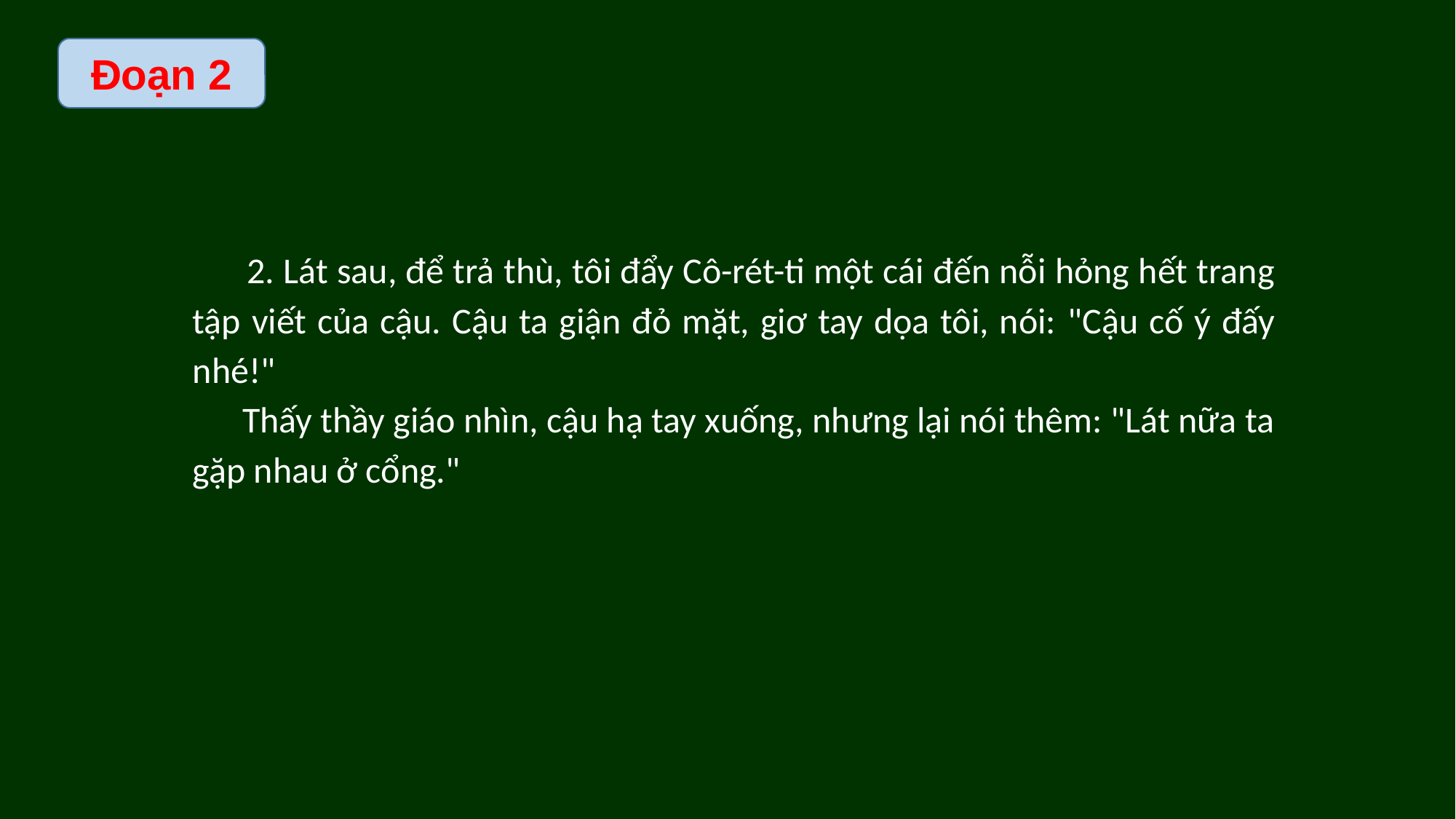

Đoạn 2
      2. Lát sau, để trả thù, tôi đẩy Cô-rét-ti một cái đến nỗi hỏng hết trang tập viết của cậu. Cậu ta giận đỏ mặt, giơ tay dọa tôi, nói: "Cậu cố ý đấy nhé!"
      Thấy thầy giáo nhìn, cậu hạ tay xuống, nhưng lại nói thêm: "Lát nữa ta gặp nhau ở cổng."